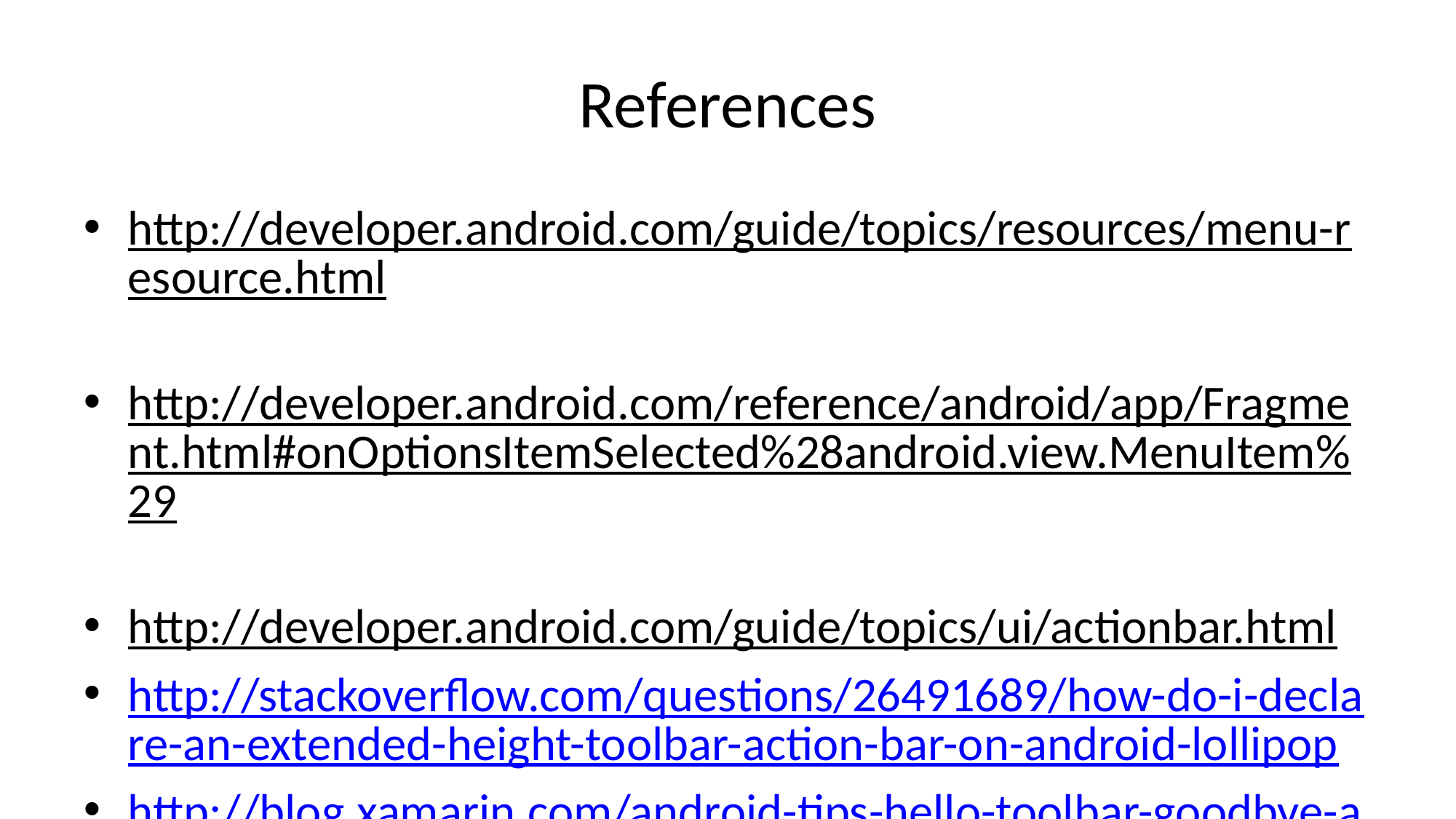

# References
http://developer.android.com/guide/topics/resources/menu-resource.html
http://developer.android.com/reference/android/app/Fragment.html#onOptionsItemSelected%28android.view.MenuItem%29
http://developer.android.com/guide/topics/ui/actionbar.html
http://stackoverflow.com/questions/26491689/how-do-i-declare-an-extended-height-toolbar-action-bar-on-android-lollipop
http://blog.xamarin.com/android-tips-hello-toolbar-goodbye-action-bar/
https://chris.banes.me/2014/10/17/appcompat-v21/